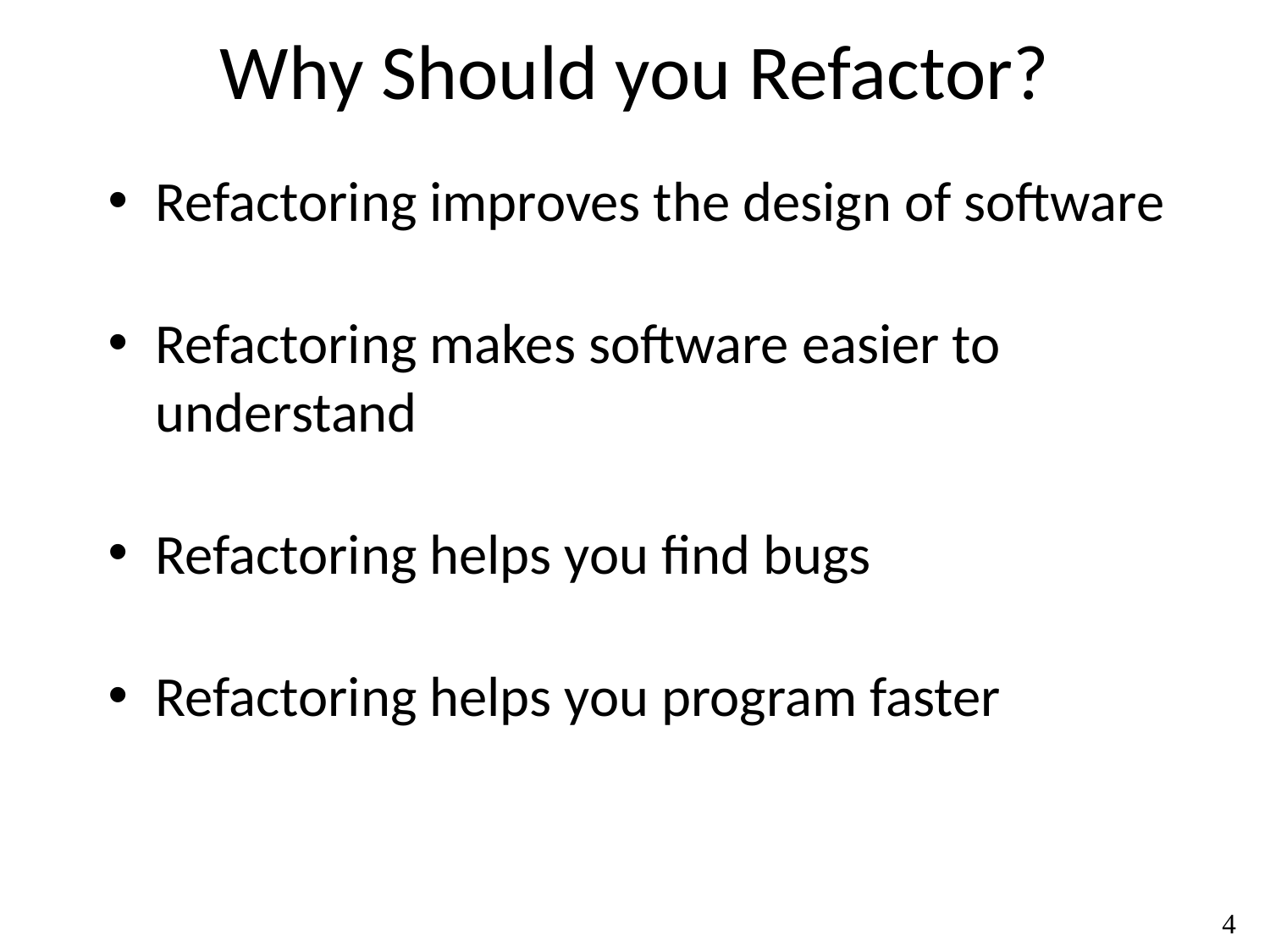

# Why Should you Refactor?
Refactoring improves the design of software
Refactoring makes software easier to understand
Refactoring helps you find bugs
Refactoring helps you program faster